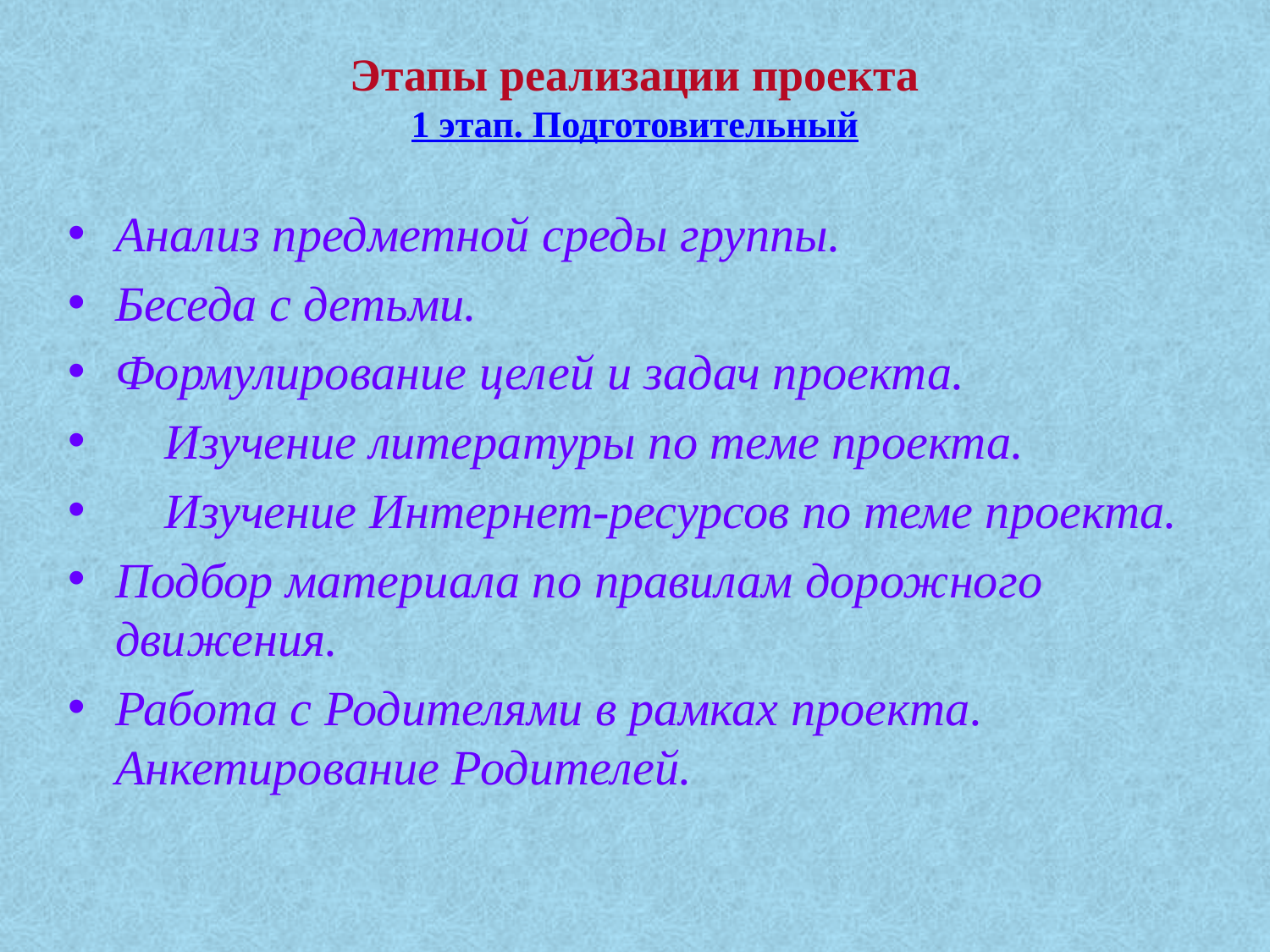

# Этапы реализации проекта 1 этап. Подготовительный
Анализ предметной среды группы.
Беседа с детьми.
Формулирование целей и задач проекта.
    Изучение литературы по теме проекта.
    Изучение Интернет-ресурсов по теме проекта.
Подбор материала по правилам дорожного движения.
Работа с Родителями в рамках проекта. Анкетирование Родителей.